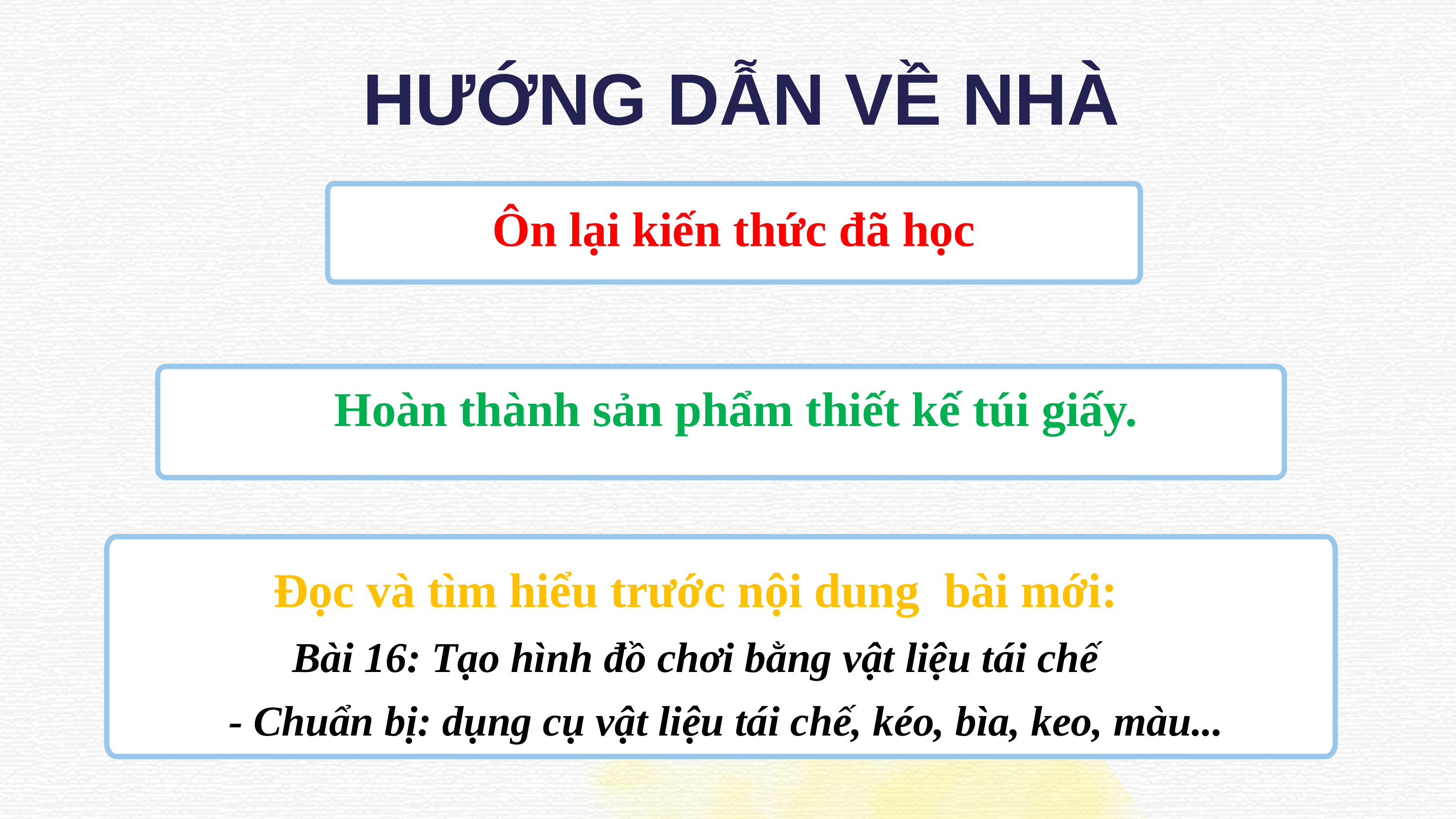

HƯỚNG DẪN VỀ NHÀ

Ôn lại kiến thức đã học
Hoàn thành sản phẩm thiết kế túi giấy.

Đọc và tìm hiểu trước nội dung  bài mới:
Bài 16: Tạo hình đồ chơi bằng vật liệu tái chế
        - Chuẩn bị: dụng cụ vật liệu tái chế, kéo, bìa, keo, màu...